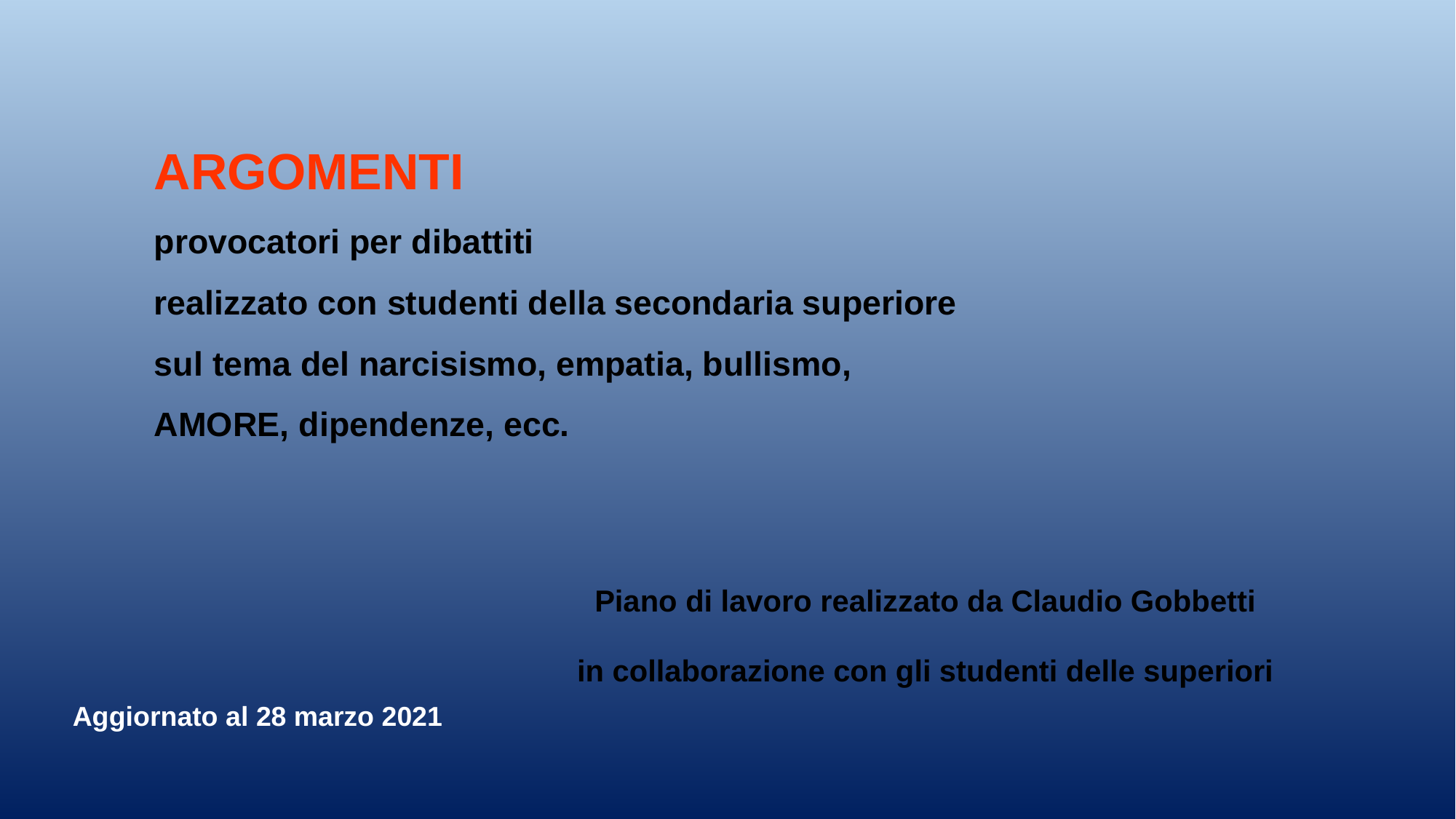

ARGOMENTI
provocatori per dibattiti
realizzato con studenti della secondaria superiore
sul tema del narcisismo, empatia, bullismo,
AMORE, dipendenze, ecc.
Piano di lavoro realizzato da Claudio Gobbetti
in collaborazione con gli studenti delle superiori
 Aggiornato al 28 marzo 2021